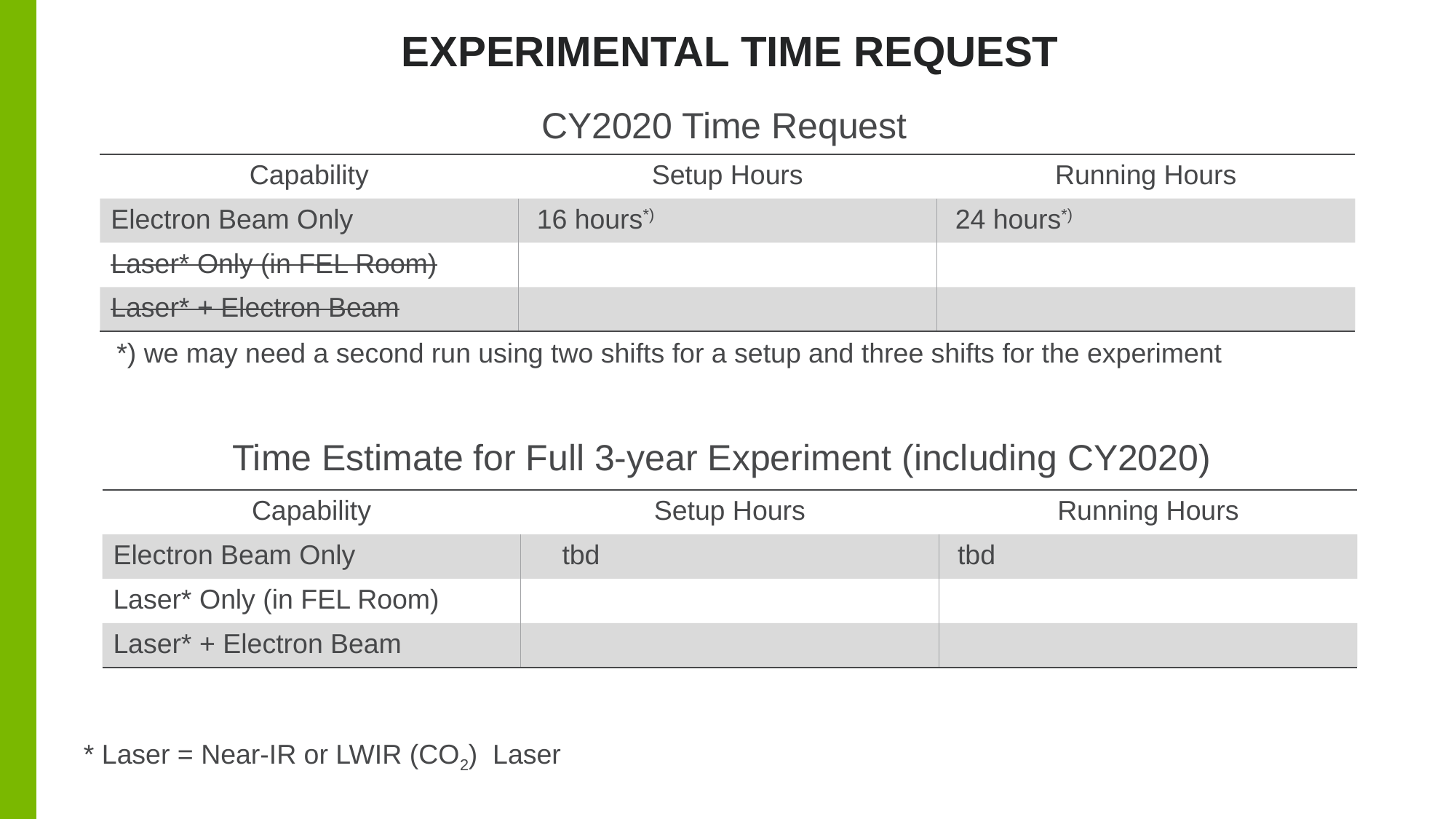

# Experimental Time Request
CY2020 Time Request
| Capability | Setup Hours | Running Hours |
| --- | --- | --- |
| Electron Beam Only | 16 hours\*) | 24 hours\*) |
| Laser\* Only (in FEL Room) |  |  |
| Laser\* + Electron Beam |  |  |
*) we may need a second run using two shifts for a setup and three shifts for the experiment
Time Estimate for Full 3-year Experiment (including CY2020)
| Capability | Setup Hours | Running Hours |
| --- | --- | --- |
| Electron Beam Only | tbd | tbd |
| Laser\* Only (in FEL Room) |  |  |
| Laser\* + Electron Beam |  |  |
* Laser = Near-IR or LWIR (CO2)  Laser